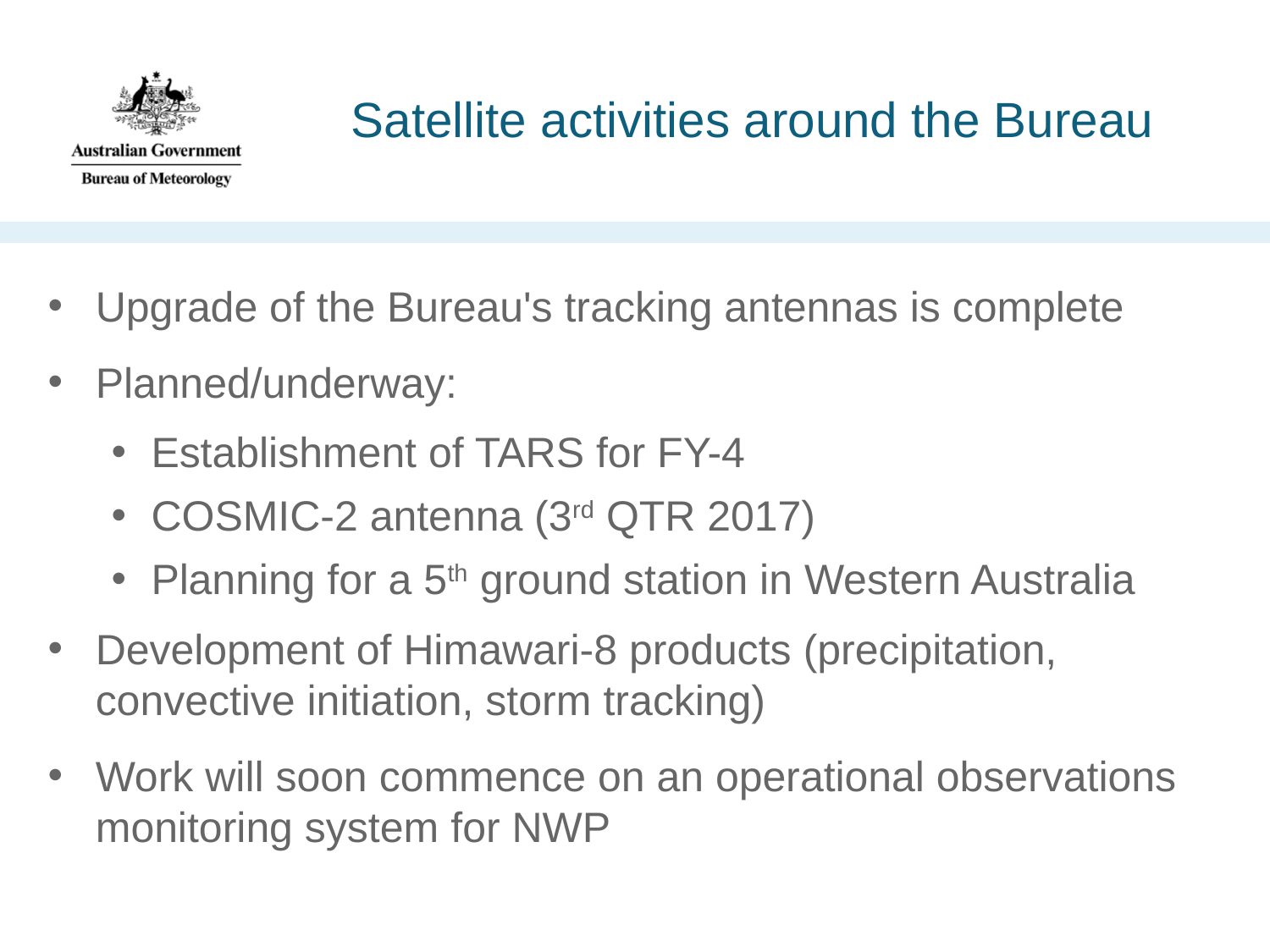

# Satellite activities around the Bureau
Upgrade of the Bureau's tracking antennas is complete
Planned/underway:
Establishment of TARS for FY-4
COSMIC-2 antenna (3rd QTR 2017)
Planning for a 5th ground station in Western Australia
Development of Himawari-8 products (precipitation, convective initiation, storm tracking)
Work will soon commence on an operational observations monitoring system for NWP